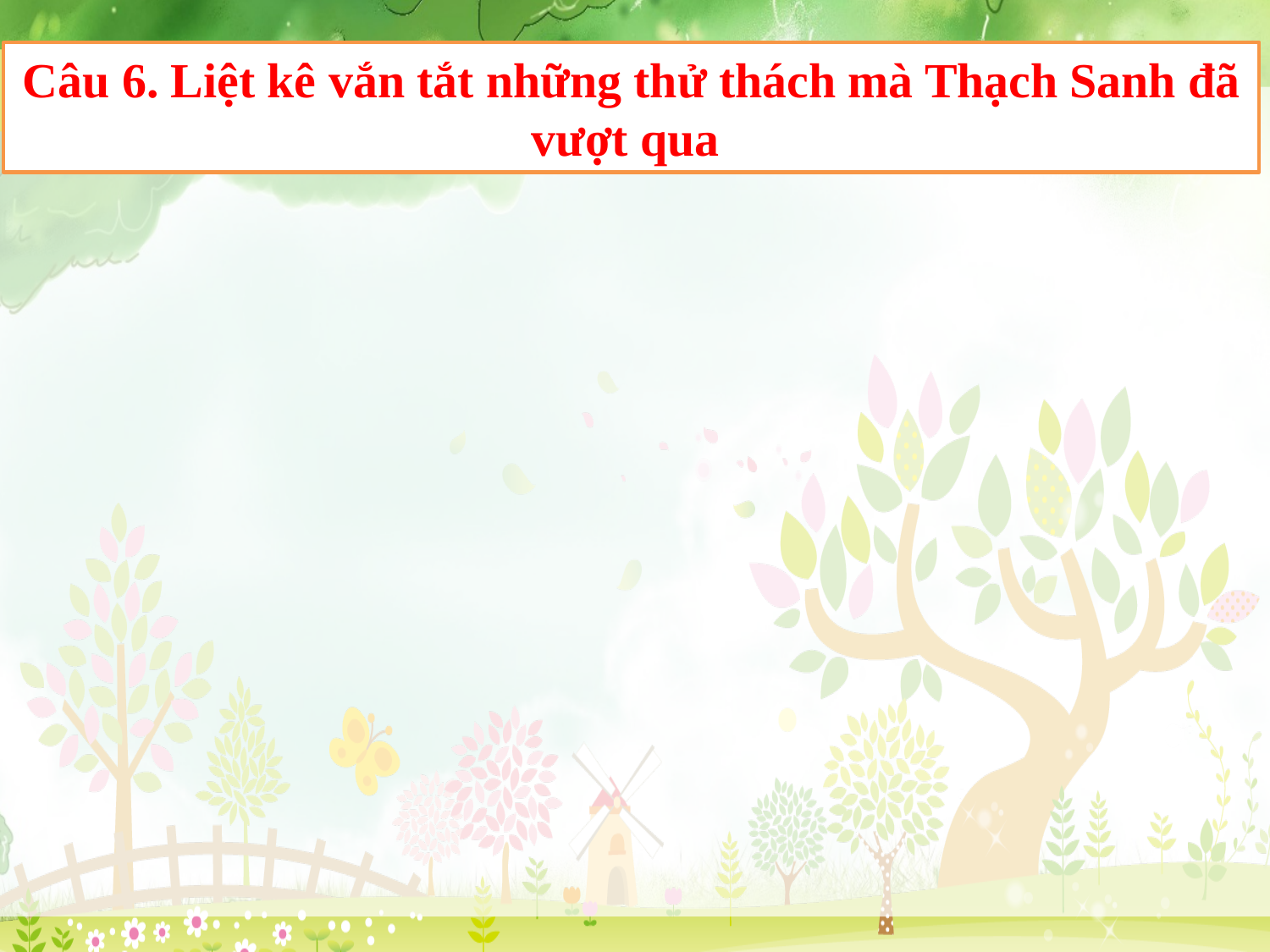

Câu 6. Liệt kê vắn tắt những thử thách mà Thạch Sanh đã vượt qua